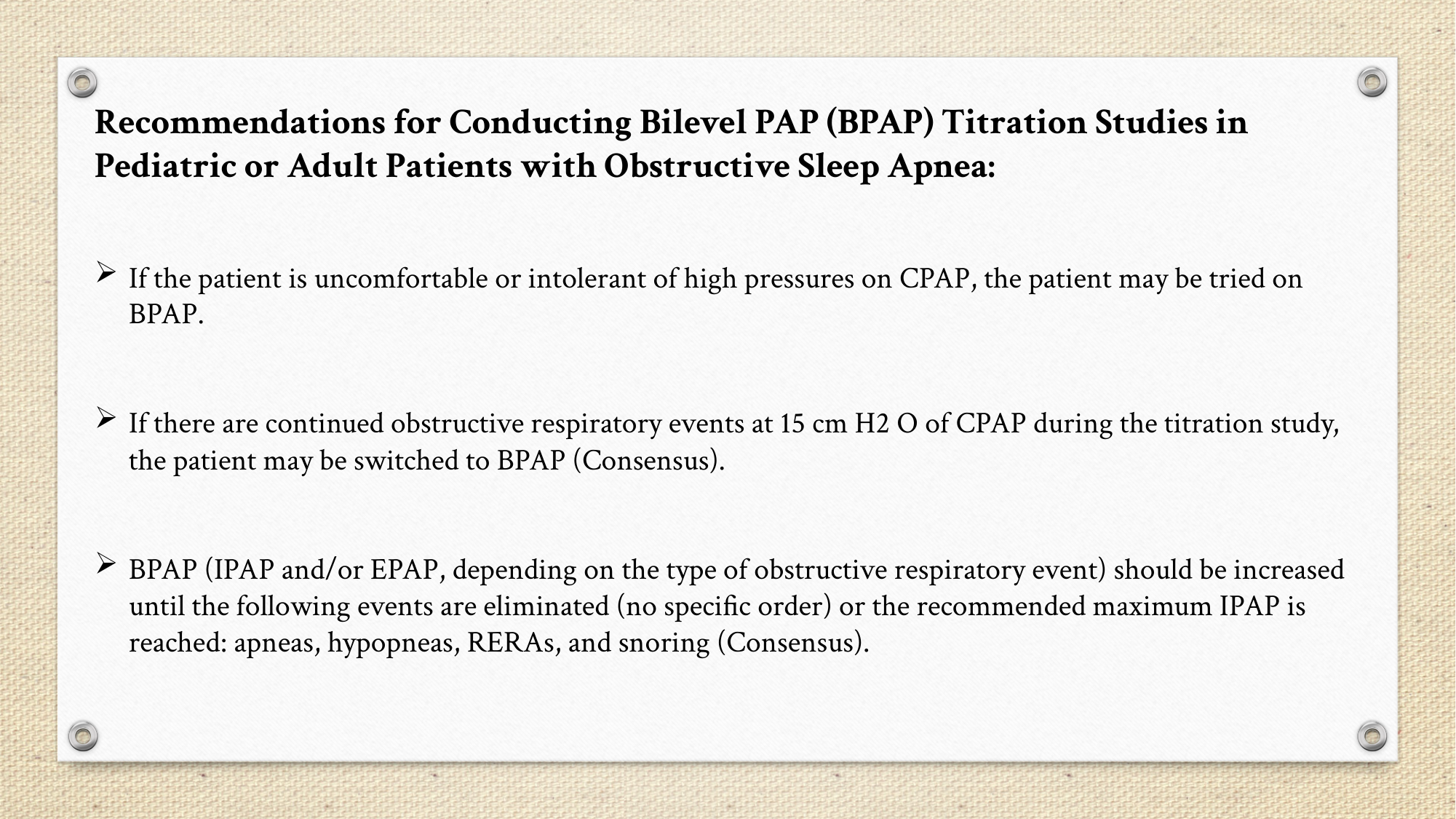

Recommendations for Conducting Bilevel PAP (BPAP) Titration Studies in Pediatric or Adult Patients with Obstructive Sleep Apnea:

If the patient is uncomfortable or intolerant of high pressures on CPAP, the patient may be tried on BPAP.

If there are continued obstructive respiratory events at 15 cm H2 O of CPAP during the titration study, the patient may be switched to BPAP (Consensus).

BPAP (IPAP and/or EPAP, depending on the type of obstructive respiratory event) should be increased until the following events are eliminated (no specific order) or the recommended maximum IPAP is reached: apneas, hypopneas, RERAs, and snoring (Consensus).